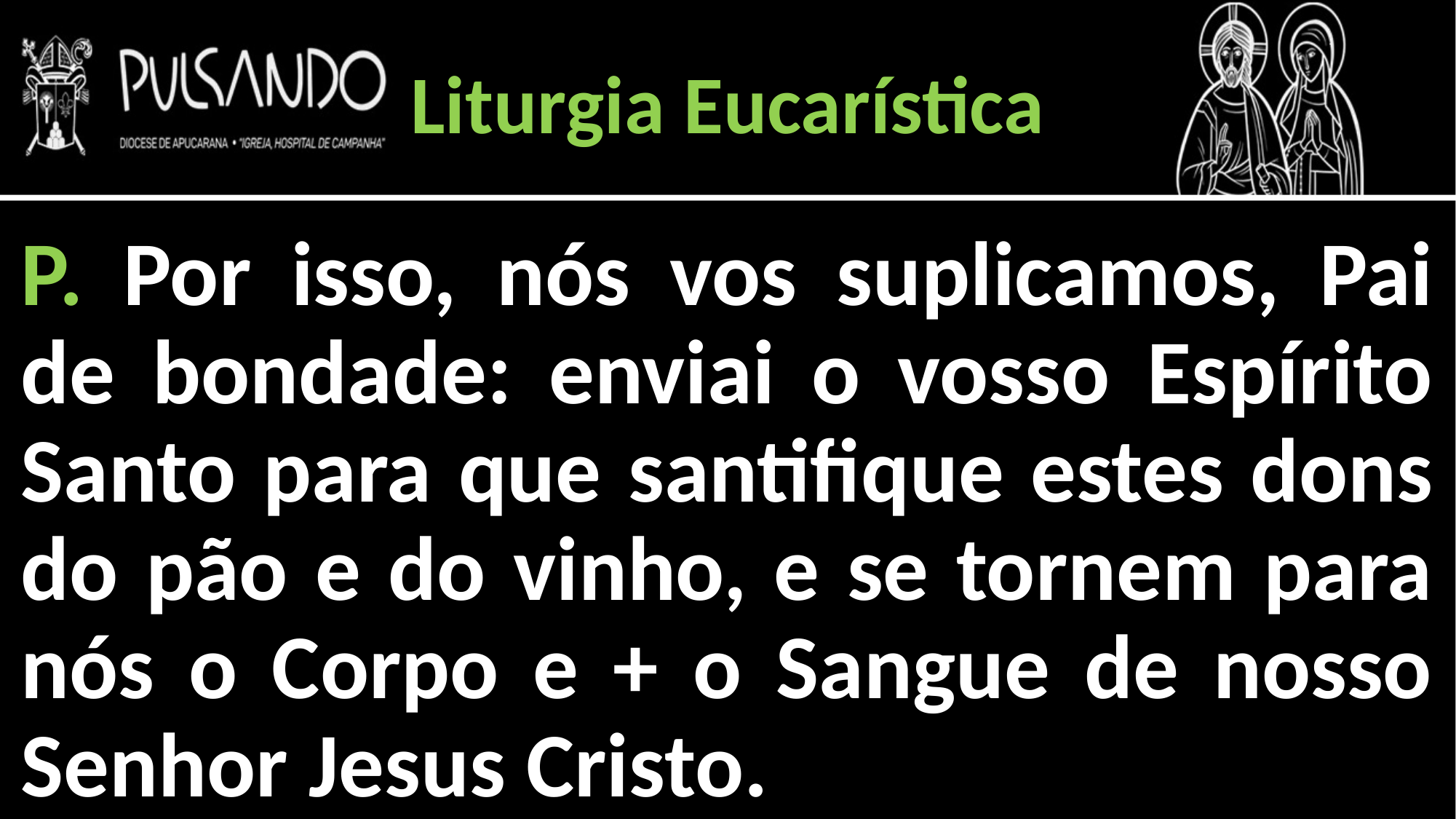

Liturgia Eucarística
P. Por isso, nós vos suplicamos, Pai de bondade: enviai o vosso Espírito Santo para que santifique estes dons do pão e do vinho, e se tornem para nós o Corpo e + o Sangue de nosso Senhor Jesus Cristo.